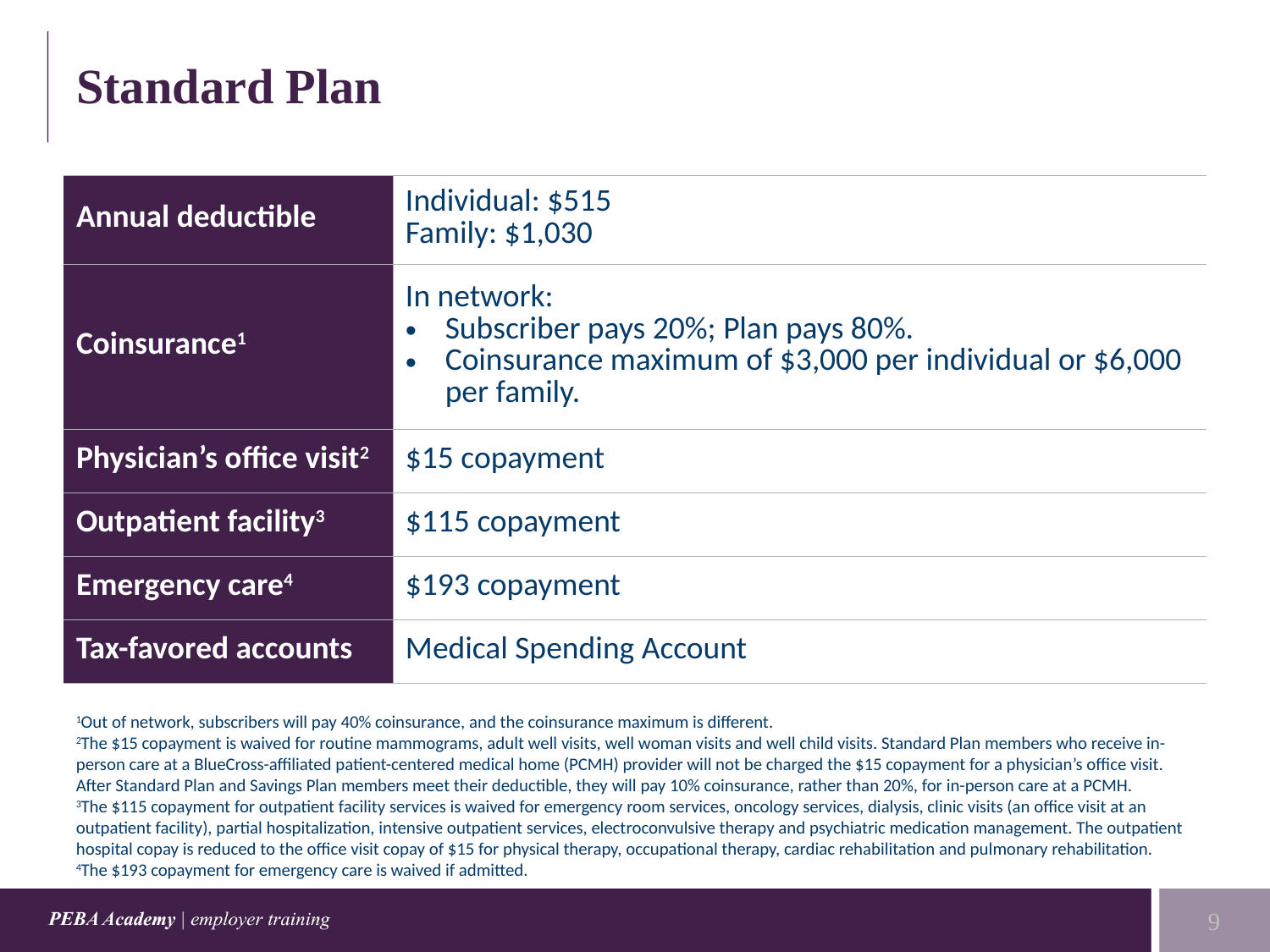

# Standard Plan
| Annual deductible | Individual: $515 Family: $1,030 |
| --- | --- |
| Coinsurance1 | In network: Subscriber pays 20%; Plan pays 80%. Coinsurance maximum of $3,000 per individual or $6,000 per family. |
| Physician’s office visit2 | $15 copayment |
| Outpatient facility3 | $115 copayment |
| Emergency care4 | $193 copayment |
| Tax-favored accounts | Medical Spending Account |
1Out of network, subscribers will pay 40% coinsurance, and the coinsurance maximum is different.
2The $15 copayment is waived for routine mammograms, adult well visits, well woman visits and well child visits. Standard Plan members who receive in-person care at a BlueCross-affiliated patient-centered medical home (PCMH) provider will not be charged the $15 copayment for a physician’s office visit. After Standard Plan and Savings Plan members meet their deductible, they will pay 10% coinsurance, rather than 20%, for in-person care at a PCMH.
3The $115 copayment for outpatient facility services is waived for emergency room services, oncology services, dialysis, clinic visits (an office visit at an outpatient facility), partial hospitalization, intensive outpatient services, electroconvulsive therapy and psychiatric medication management. The outpatient hospital copay is reduced to the office visit copay of $15 for physical therapy, occupational therapy, cardiac rehabilitation and pulmonary rehabilitation.
4The $193 copayment for emergency care is waived if admitted.
9